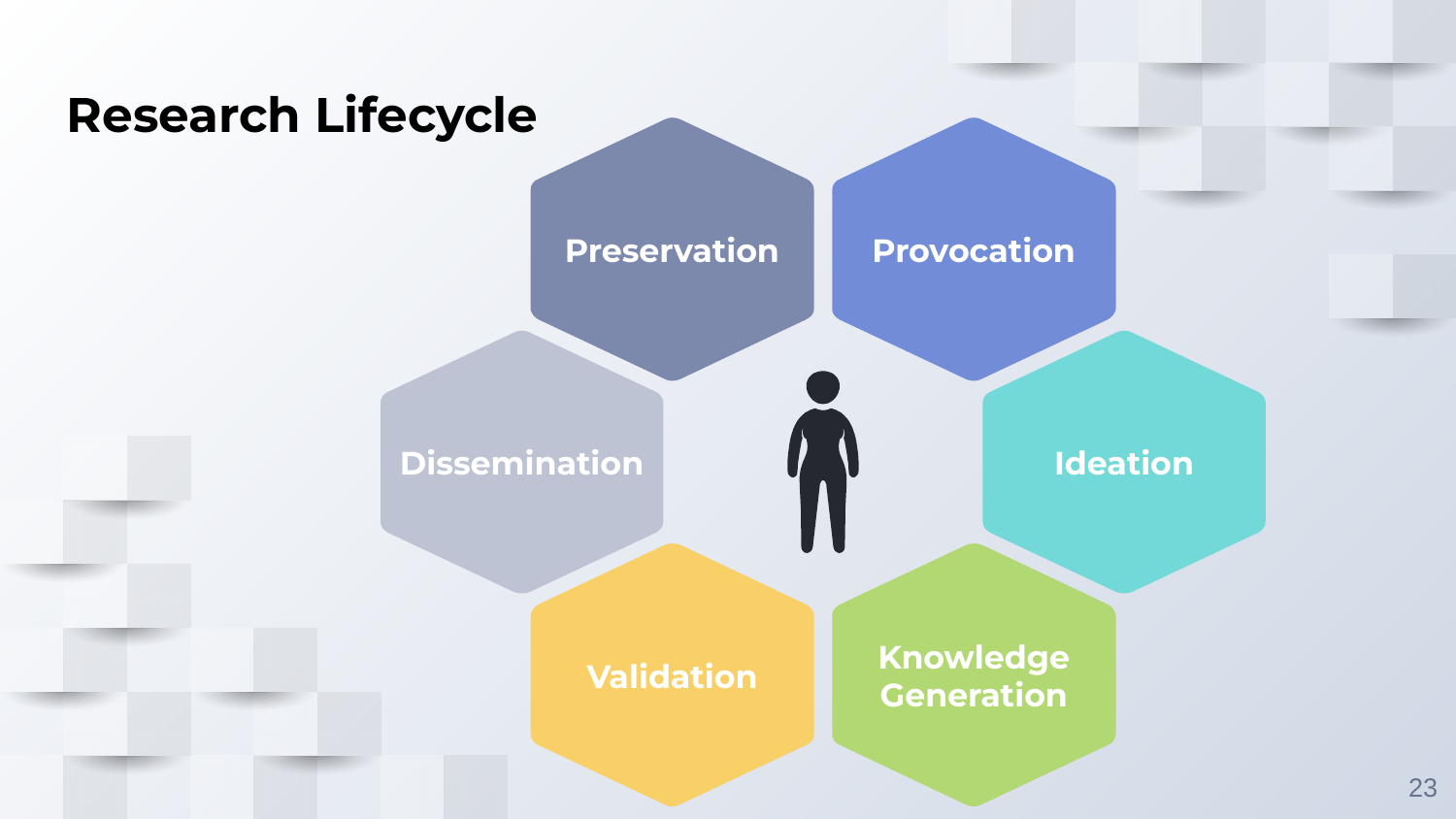

Research Lifecycle
Preservation
Provocation
Dissemination
Ideation
Validation
Knowledge Generation

23